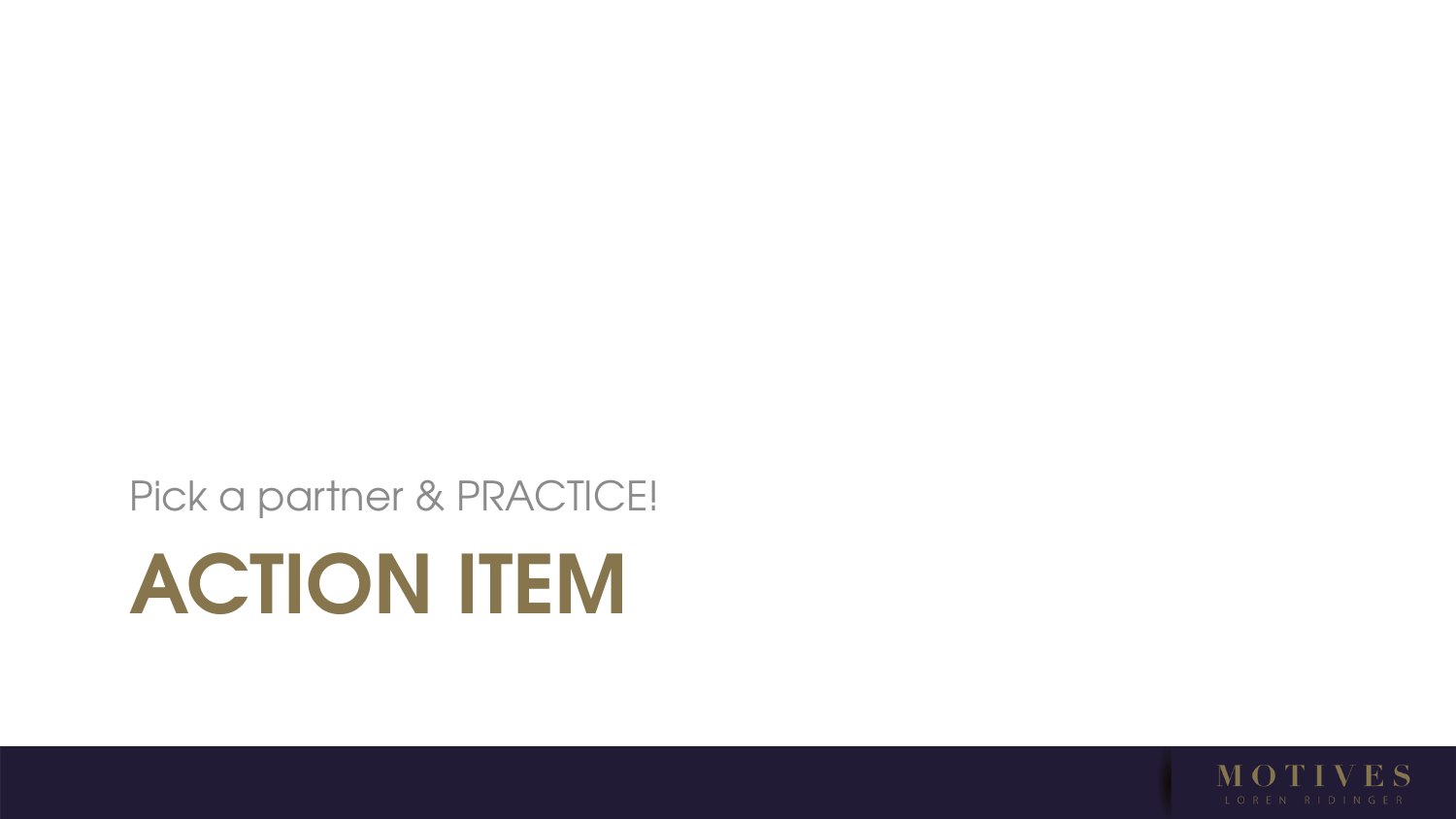

Pick a partner & PRACTICE!
# ACTION ITEM